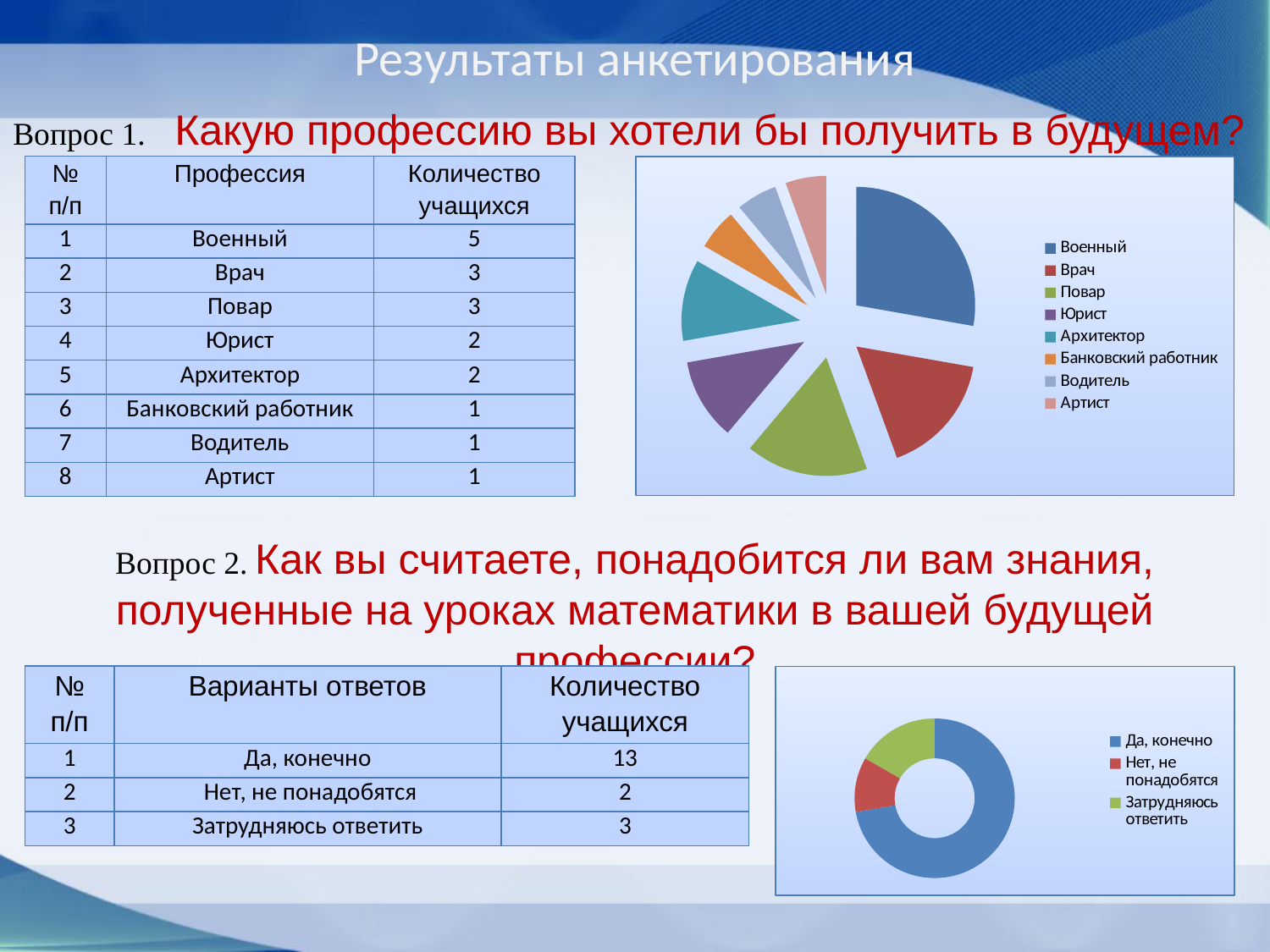

Результаты анкетирования
Вопрос 1.    Какую профессию вы хотели бы получить в будущем?
| № п/п | Профессия | Количество учащихся |
| --- | --- | --- |
| 1 | Военный | 5 |
| 2 | Врач | 3 |
| 3 | Повар | 3 |
| 4 | Юрист | 2 |
| 5 | Архитектор | 2 |
| 6 | Банковский работник | 1 |
| 7 | Водитель | 1 |
| 8 | Артист | 1 |

### Chart

| Category | Профессии |
|---|---|
| Военный | 5.0 |
| Врач | 3.0 |
| Повар | 3.0 |
| Юрист | 2.0 |
| Архитектор | 2.0 |
| Банковский работник | 1.0 |
| Водитель | 1.0 |
| Артист | 1.0 |
Вопрос 2. Как вы считаете, понадобится ли вам знания, полученные на уроках математики в вашей будущей профессии?
| № п/п | Варианты ответов | Количество учащихся |
| --- | --- | --- |
| 1 | Да, конечно | 13 |
| 2 | Нет, не понадобятся | 2 |
| 3 | Затрудняюсь ответить | 3 |

### Chart:

| Category | Как вы считаете, понадобится ли вам знания, полученные на уроках математики в вашей будущей профессии?  |
|---|---|
| Да, конечно | 13.0 |
| Нет, не понадобятся | 2.0 |
| Затрудняюсь ответить | 3.0 |